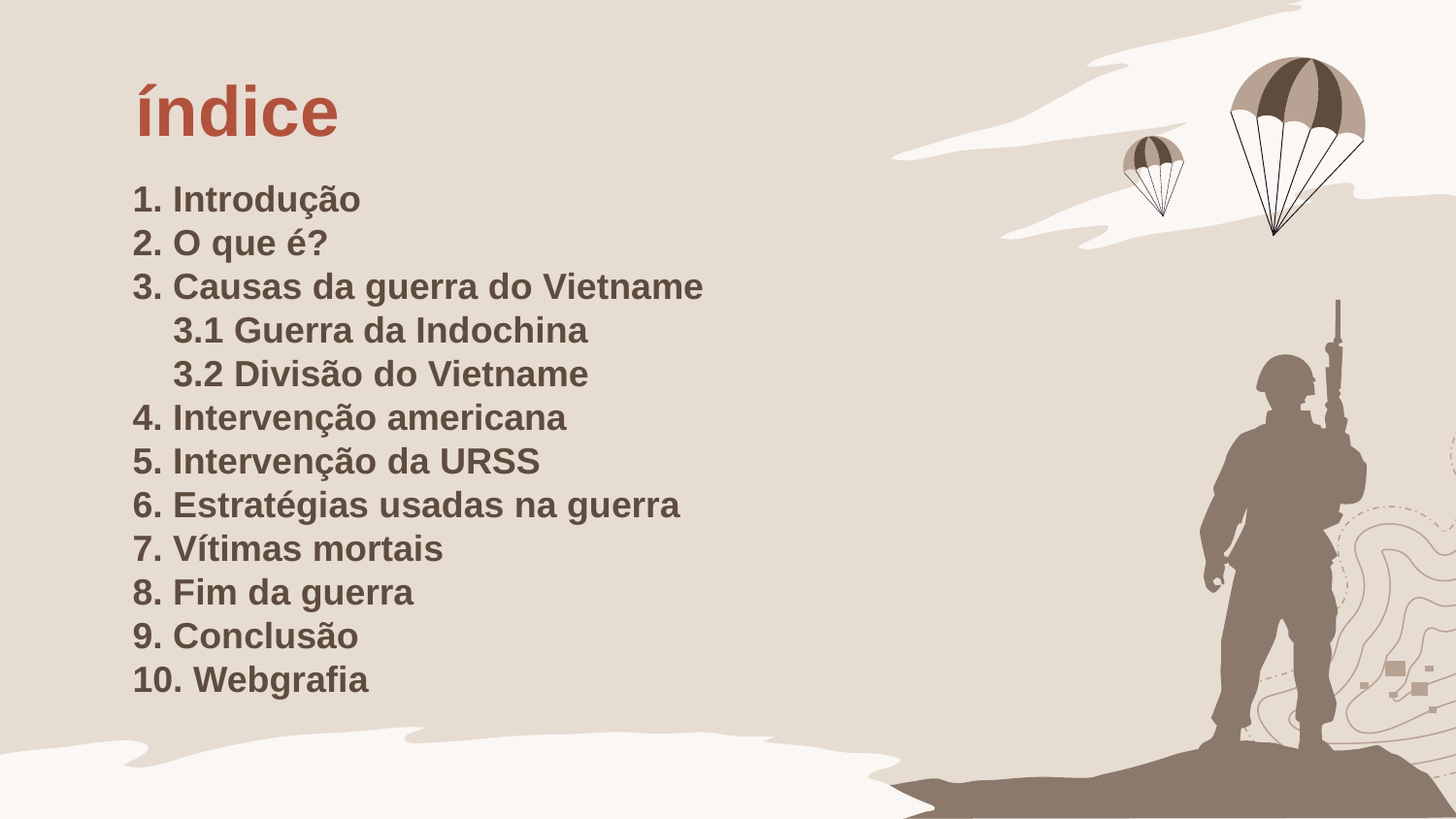

índice

1. Introdução
2. O que é?
3. Causas da guerra do Vietname
    3.1 Guerra da Indochina
    3.2 Divisão do Vietname
4. Intervenção americana
5. Intervenção da URSS
6. Estratégias usadas na guerra
7. Vítimas mortais
8. Fim da guerra
9. Conclusão
10. Webgrafia